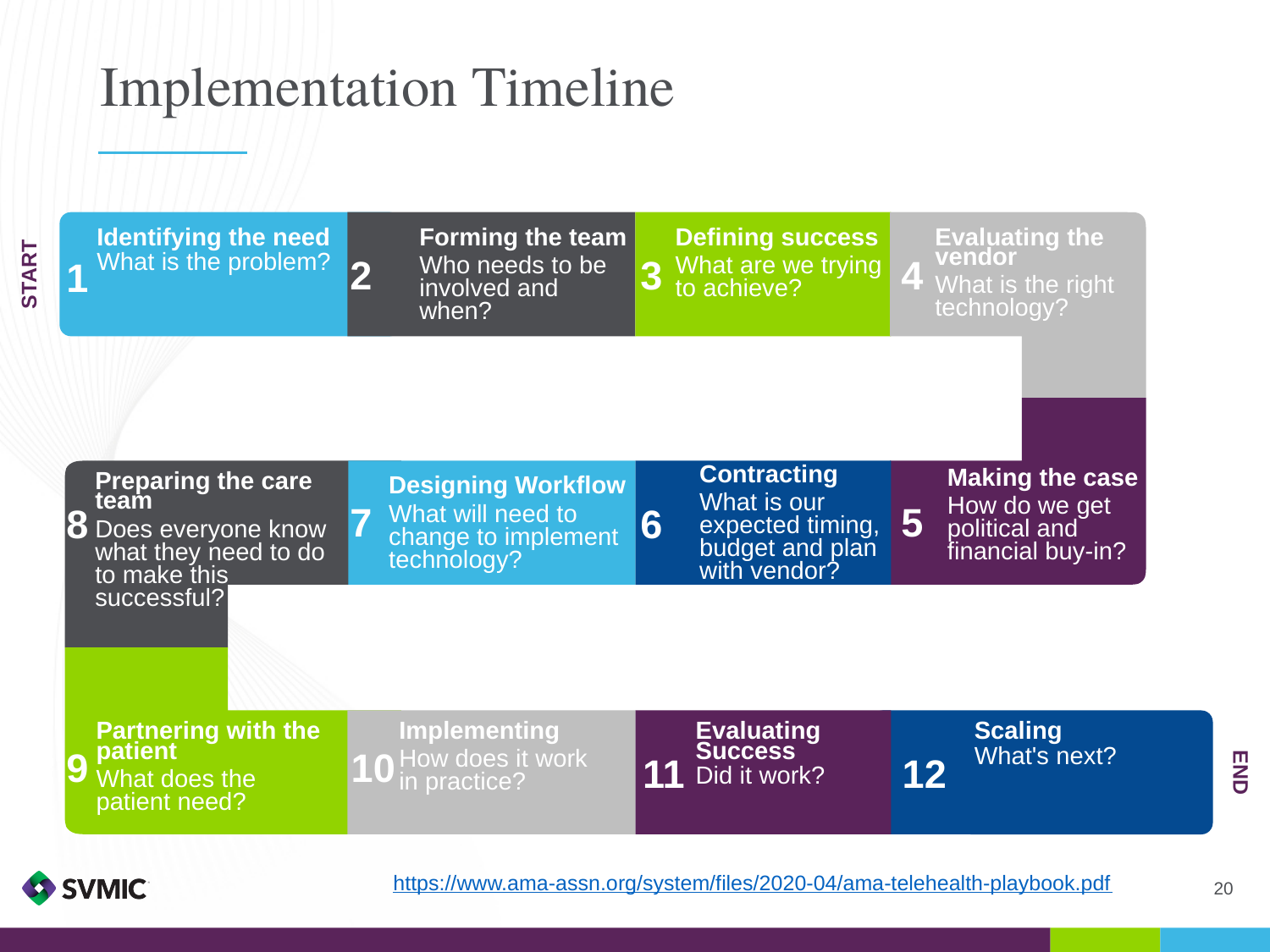

# Implementation Timeline

Identifying the need
What is the problem?
Forming the team
Who needs to be involved and when?
Defining success
What are we trying to achieve?
Evaluating the vendor
What is the right technology?
2
3
4
1
START

Contracting
What is our expected timing, budget and plan with vendor?
Making the case
How do we get political and financial buy-in?
Preparing the care team
Does everyone know what they need to do to make this successful?
Designing Workflow
What will need to change to implement technology?
7
5
8
6

Partnering with the patient
What does the patient need?
Implementing
How does it work in practice?
Evaluating Success
Did it work?
Scaling
What's next?
10
11
12
9
END
https://www.ama-assn.org/system/files/2020-04/ama-telehealth-playbook.pdf